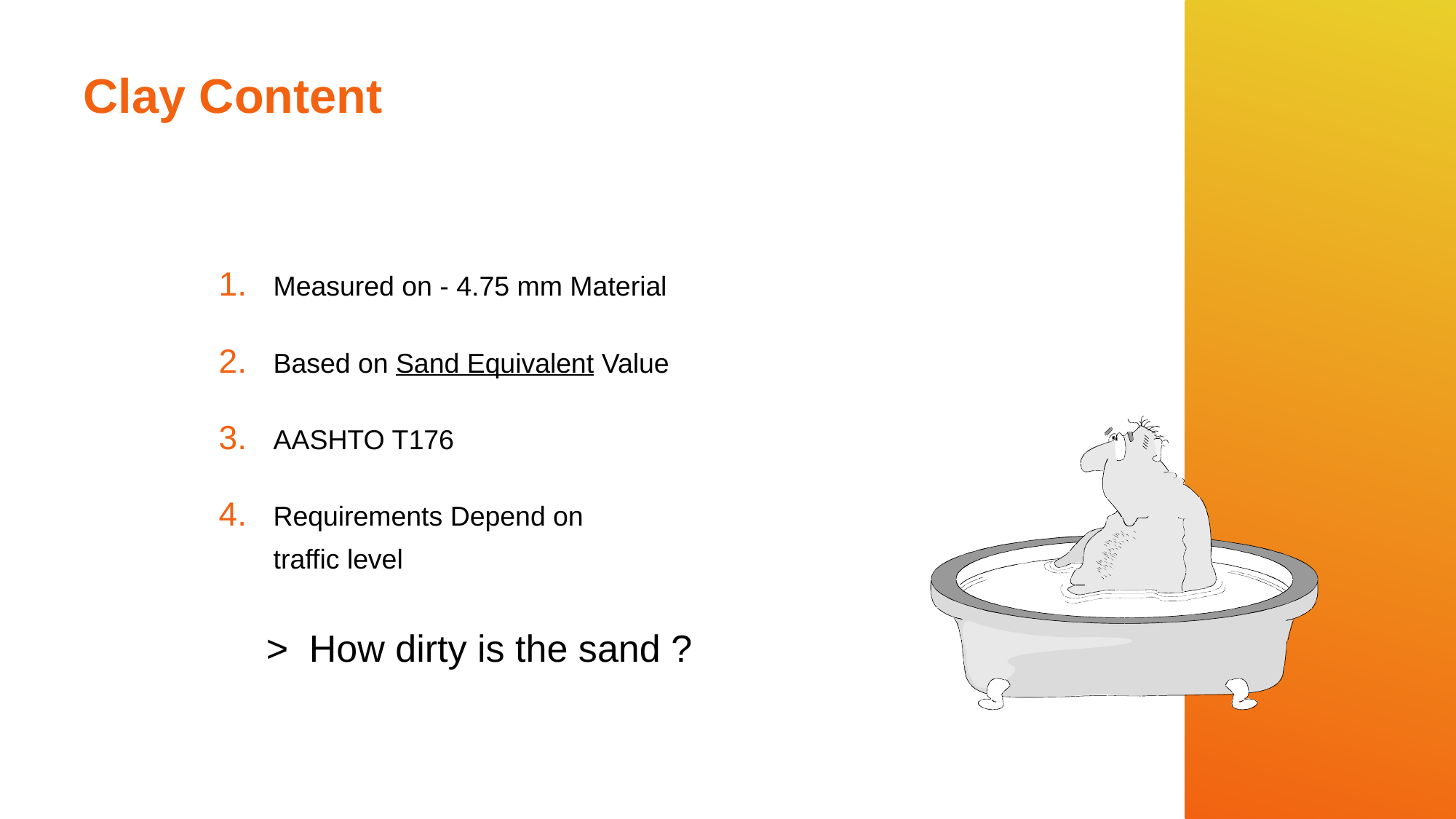

# Clay Content
Measured on - 4.75 mm Material
Based on Sand Equivalent Value
AASHTO T176
Requirements Depend on
traffic level

>  How dirty is the sand ?